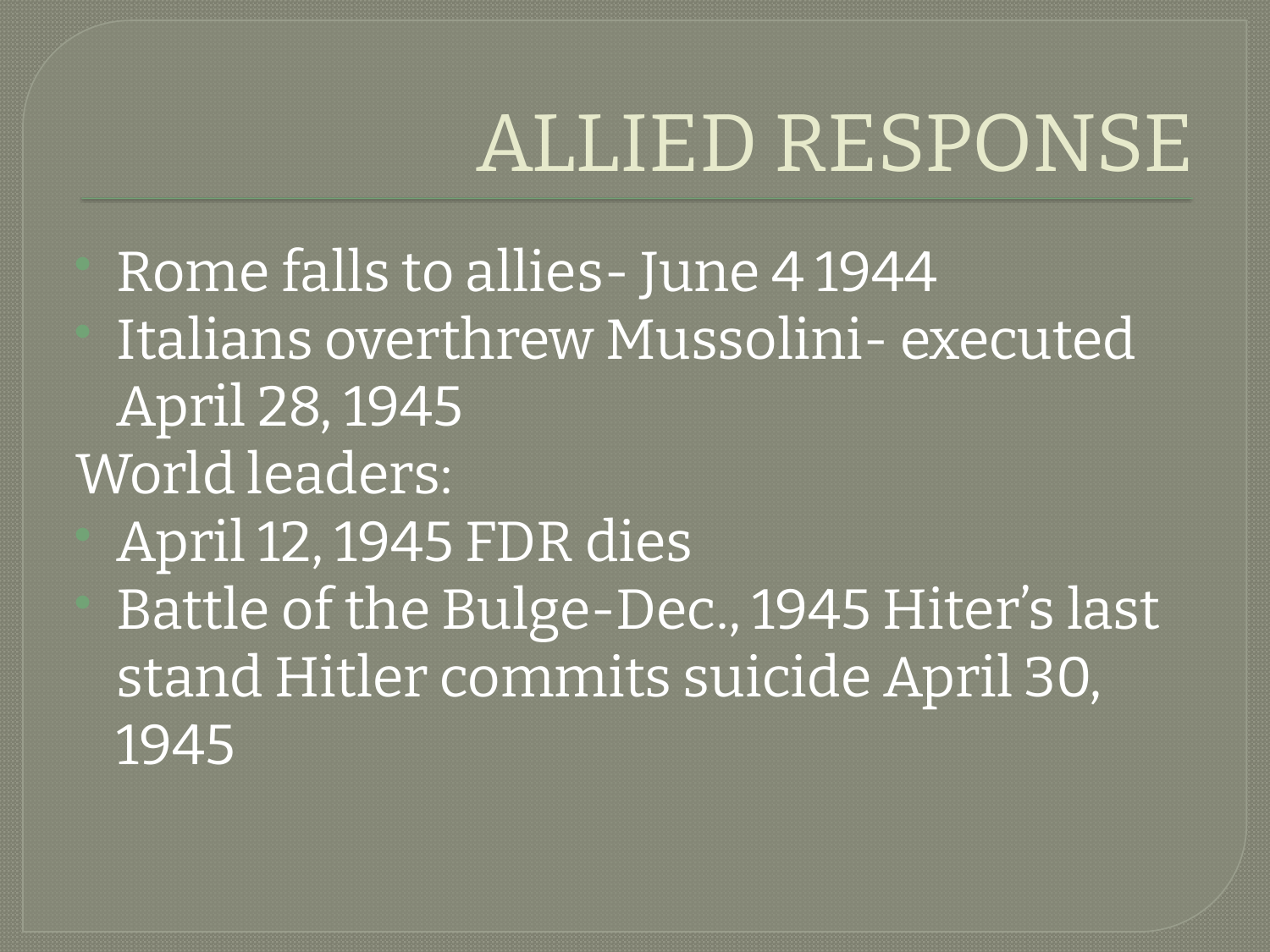

# ALLIED RESPONSE
Rome falls to allies- June 4 1944
Italians overthrew Mussolini- executed April 28, 1945
World leaders:
April 12, 1945 FDR dies
Battle of the Bulge-Dec., 1945 Hiter’s last stand Hitler commits suicide April 30, 1945